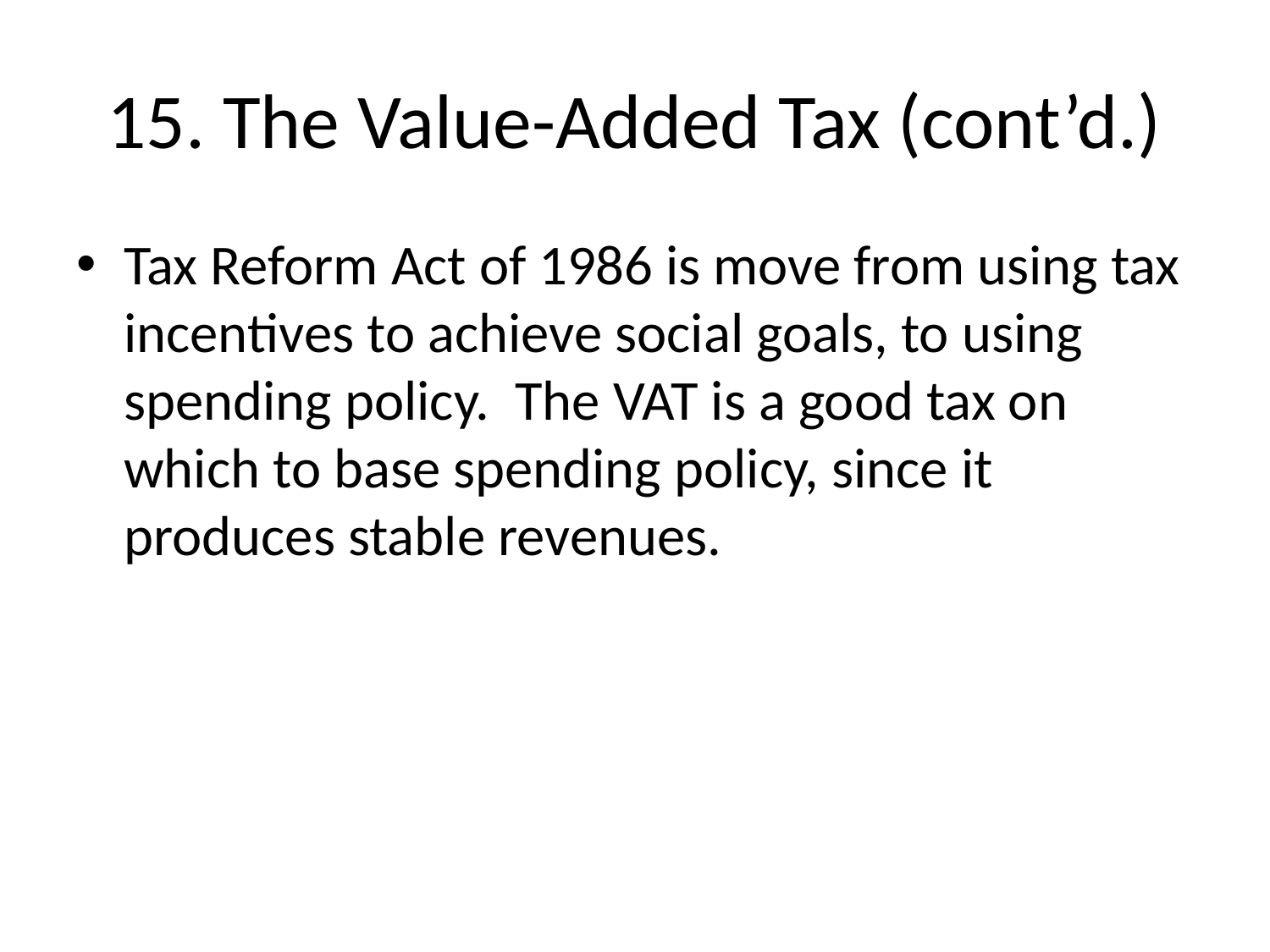

# 15. The Value-Added Tax (cont’d.)
Tax Reform Act of 1986 is move from using tax incentives to achieve social goals, to using spending policy.  The VAT is a good tax on which to base spending policy, since it produces stable revenues.